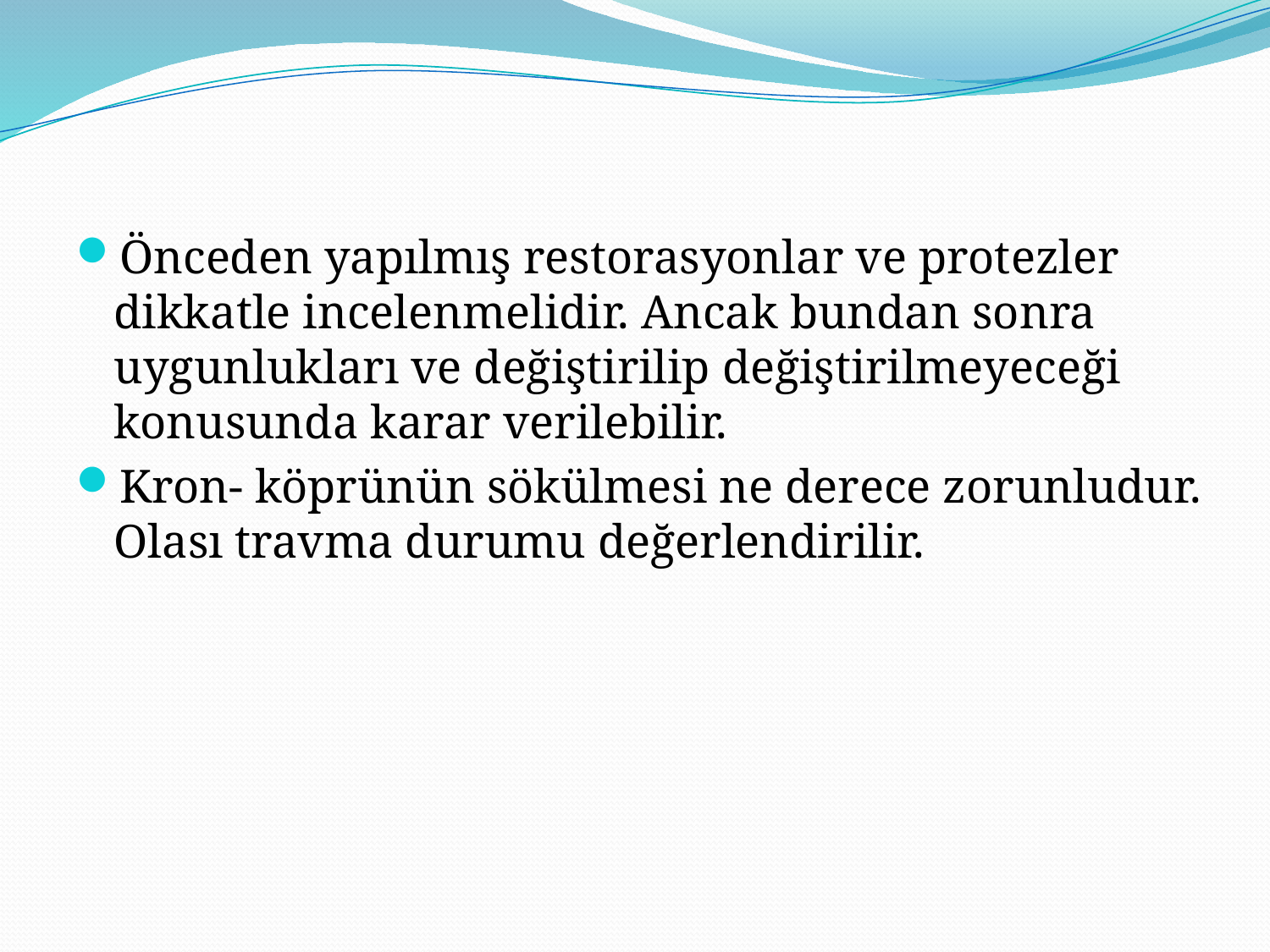

Önceden yapılmış restorasyonlar ve protezler dikkatle incelenmelidir. Ancak bundan sonra uygunlukları ve değiştirilip değiştirilmeyeceği konusunda karar verilebilir.
Kron- köprünün sökülmesi ne derece zorunludur. Olası travma durumu değerlendirilir.